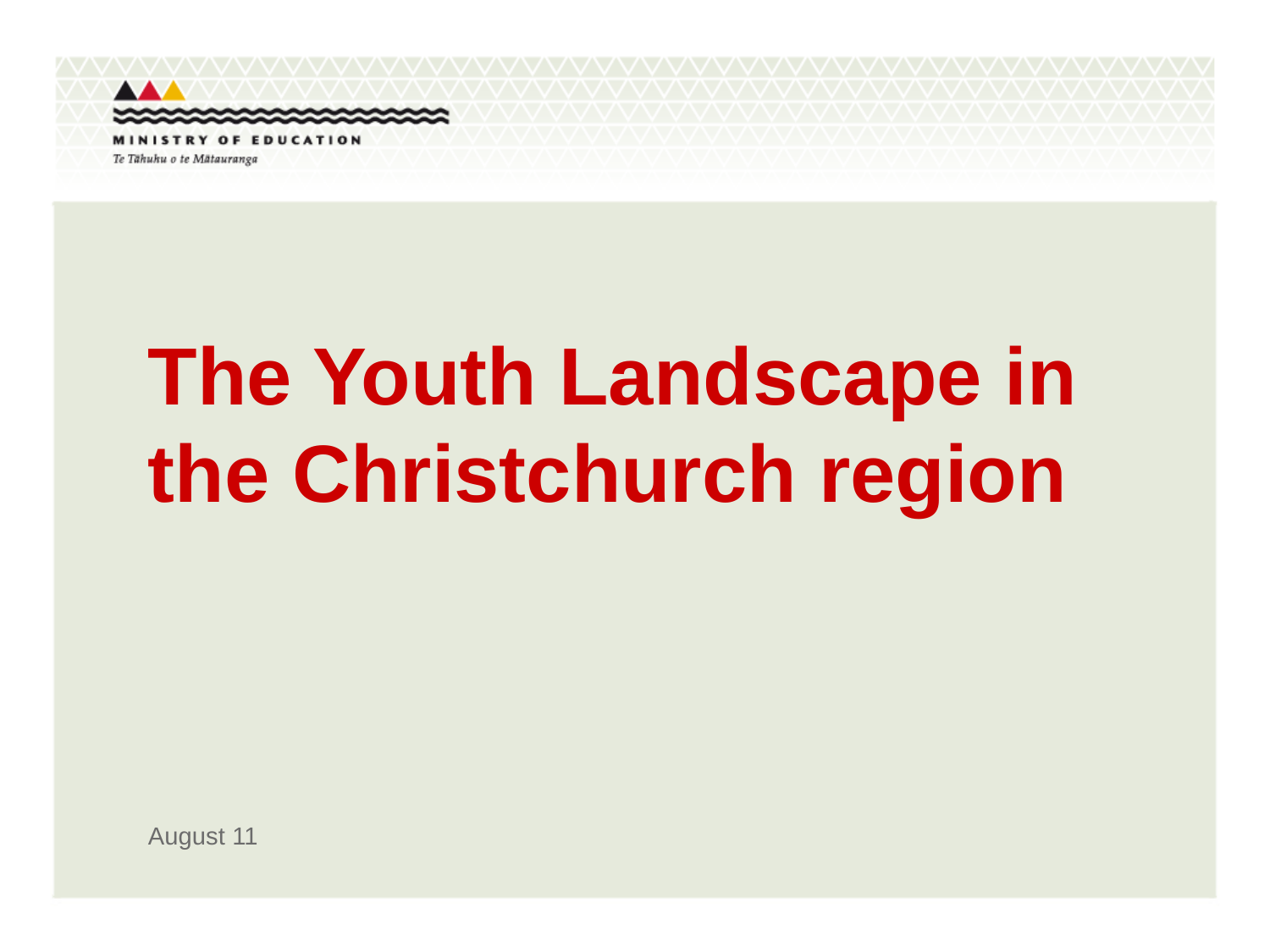

# The Youth Landscape in the Christchurch region

August 11